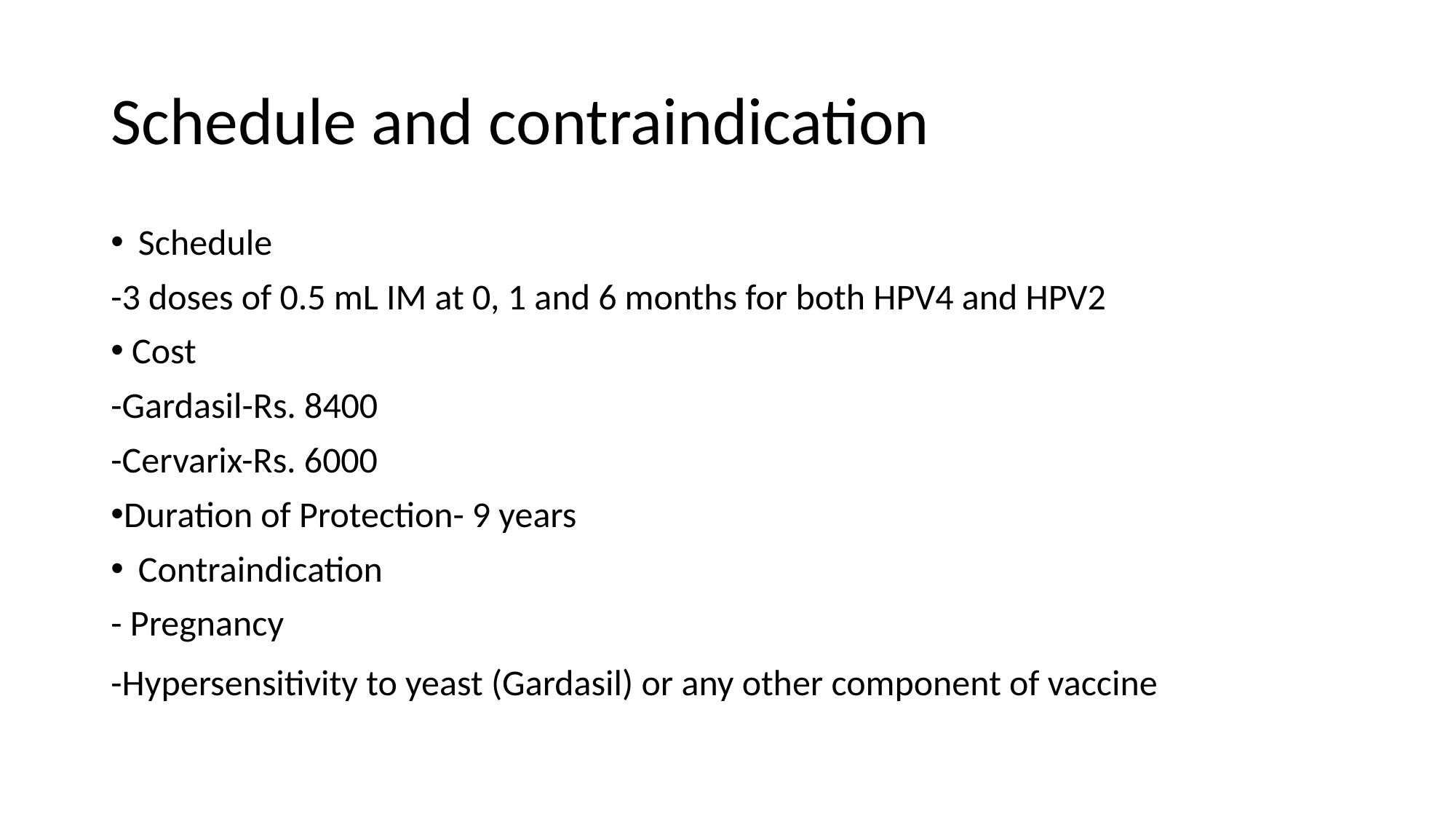

# Schedule and contraindication
Schedule
-3 doses of 0.5 mL IM at 0, 1 and 6 months for both HPV4 and HPV2
 Cost
-Gardasil-Rs. 8400
-Cervarix-Rs. 6000
Duration of Protection- 9 years
Contraindication
- Pregnancy
-Hypersensitivity to yeast (Gardasil) or any other component of vaccine